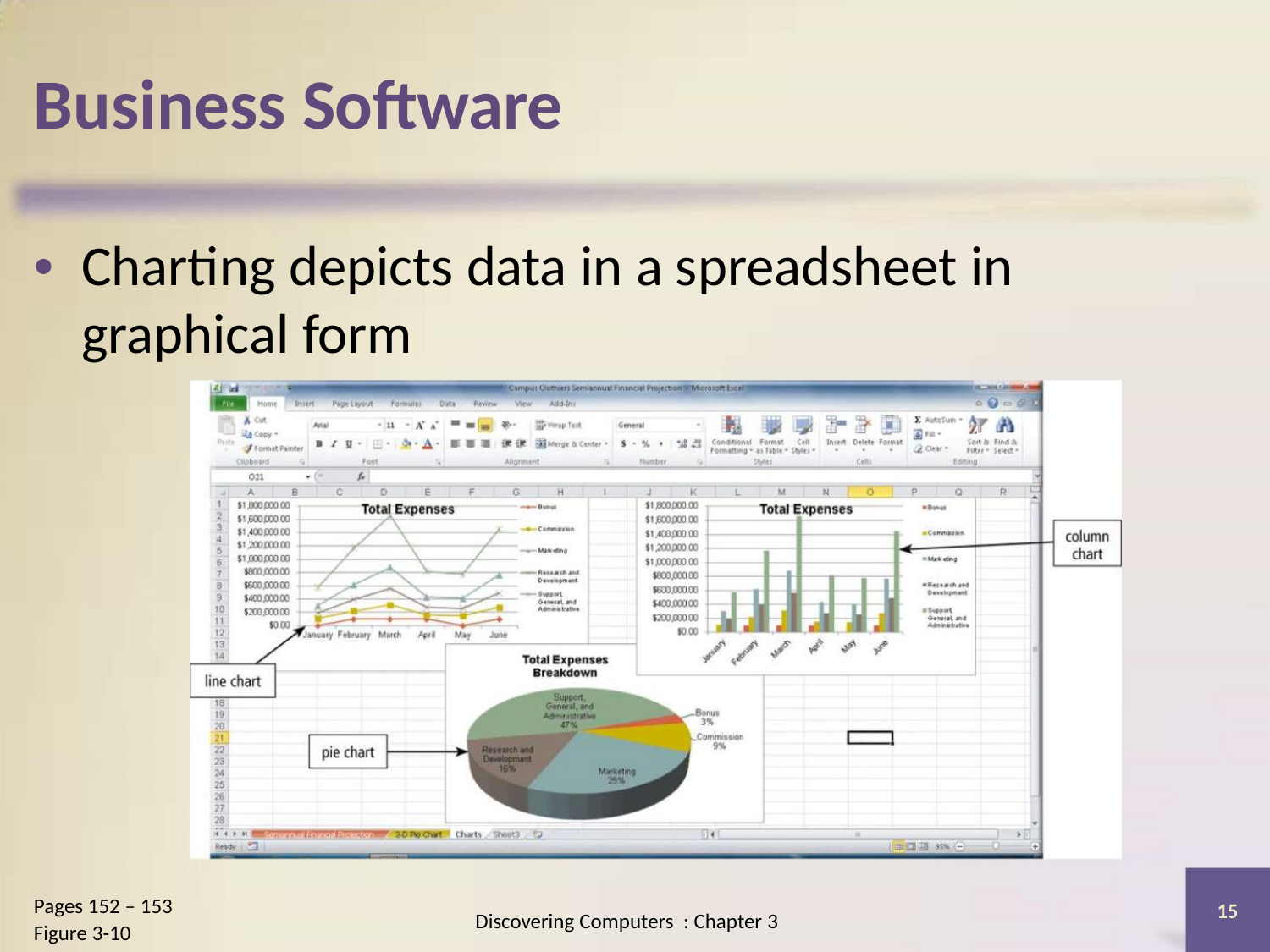

Business Software
• Charting depicts data in a spreadsheet in
graphical form
Pages 152 – 153
Figure 3-10
15
Discovering Computers  : Chapter 3